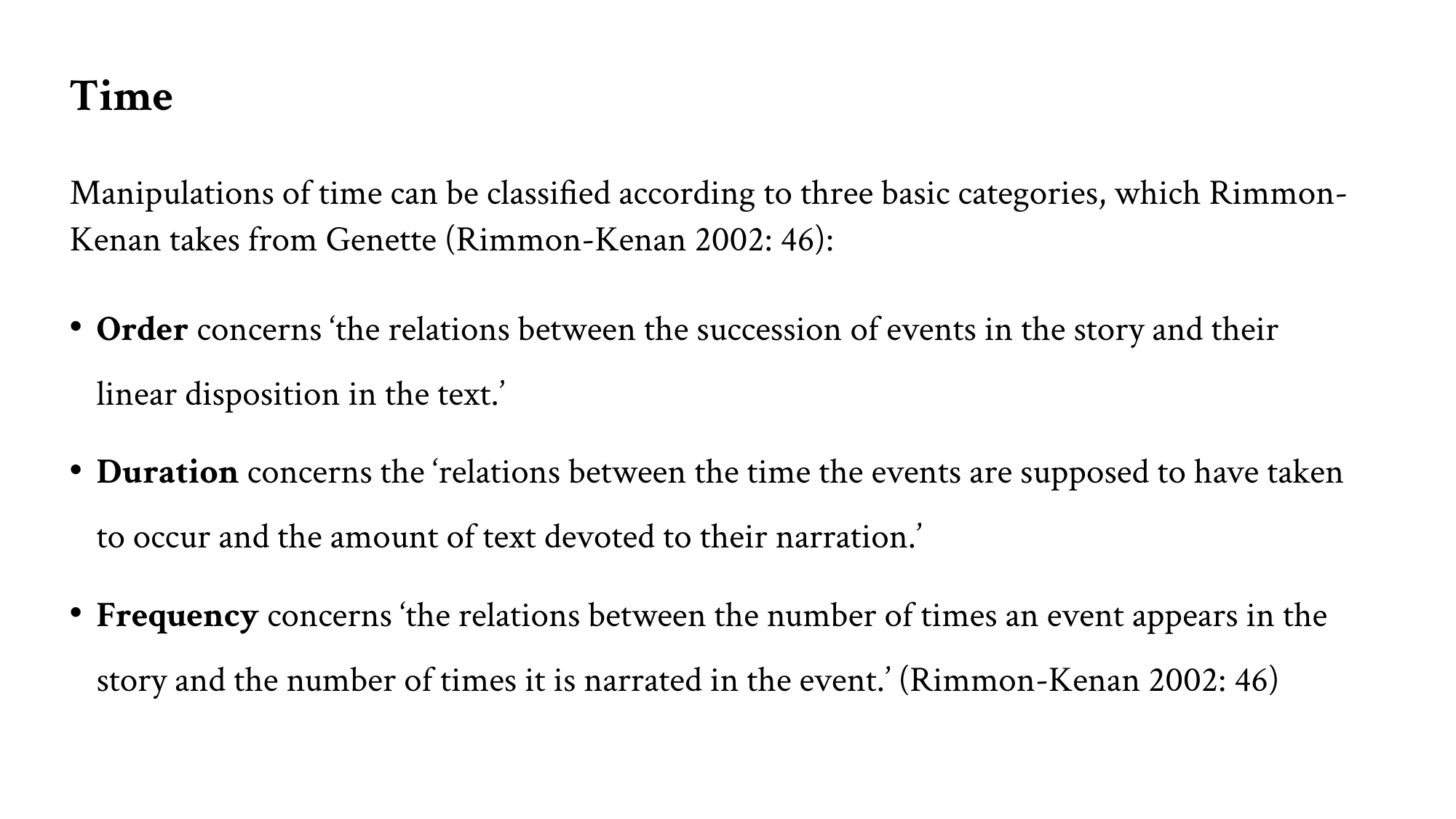

# Time
Manipulations of time can be classified according to three basic categories, which Rimmon-Kenan takes from Genette (Rimmon-Kenan 2002: 46):
Order concerns ‘the relations between the succession of events in the story and their linear disposition in the text.’
Duration concerns the ‘relations between the time the events are supposed to have taken to occur and the amount of text devoted to their narration.’
Frequency concerns ‘the relations between the number of times an event appears in the story and the number of times it is narrated in the event.’ (Rimmon-Kenan 2002: 46)